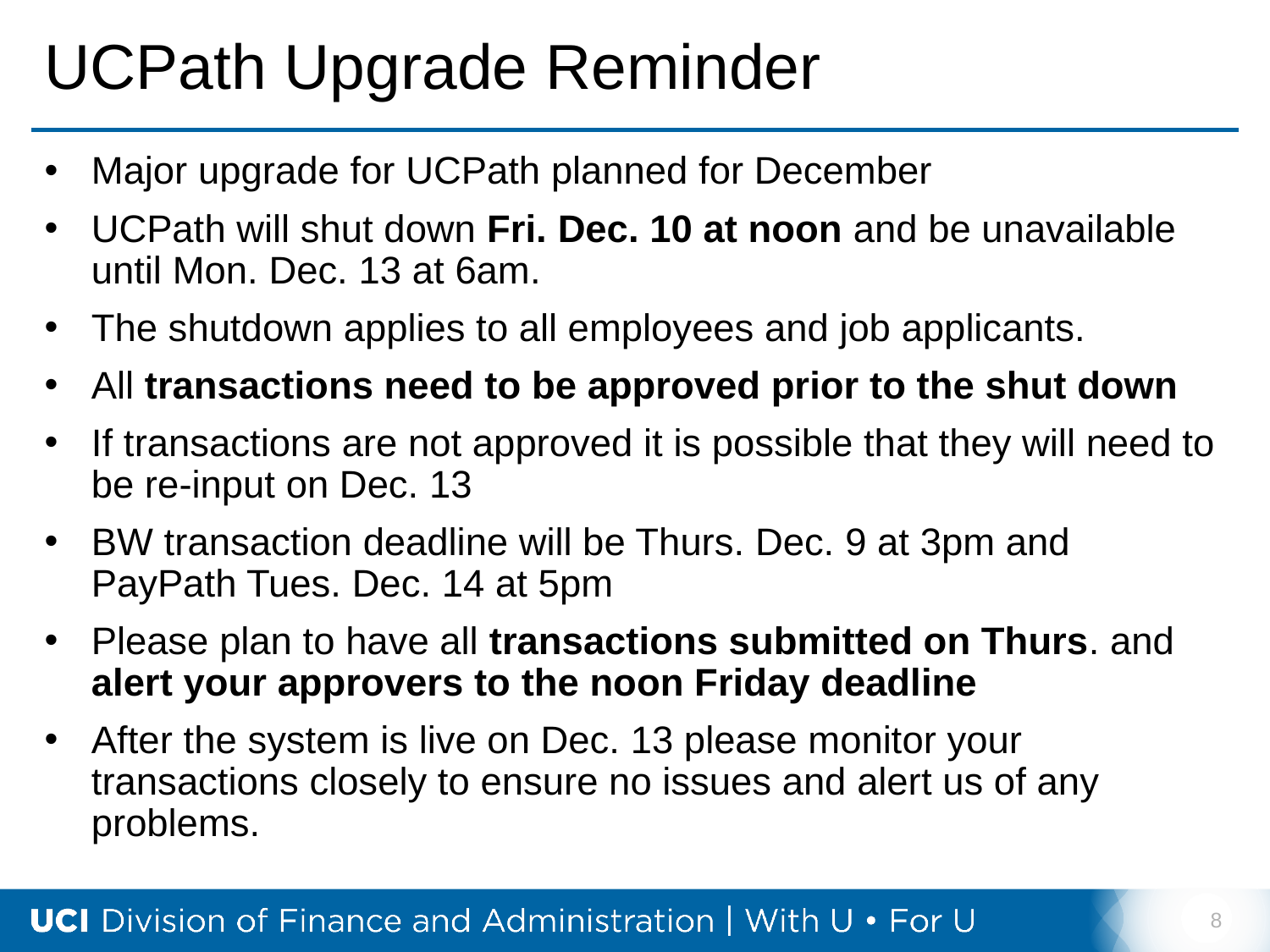

# UCPath Upgrade Reminder
Major upgrade for UCPath planned for December
UCPath will shut down Fri. Dec. 10 at noon and be unavailable until Mon. Dec. 13 at 6am.
The shutdown applies to all employees and job applicants.
All transactions need to be approved prior to the shut down
If transactions are not approved it is possible that they will need to be re-input on Dec. 13
BW transaction deadline will be Thurs. Dec. 9 at 3pm and PayPath Tues. Dec. 14 at 5pm
Please plan to have all transactions submitted on Thurs. and alert your approvers to the noon Friday deadline
After the system is live on Dec. 13 please monitor your transactions closely to ensure no issues and alert us of any problems.
8